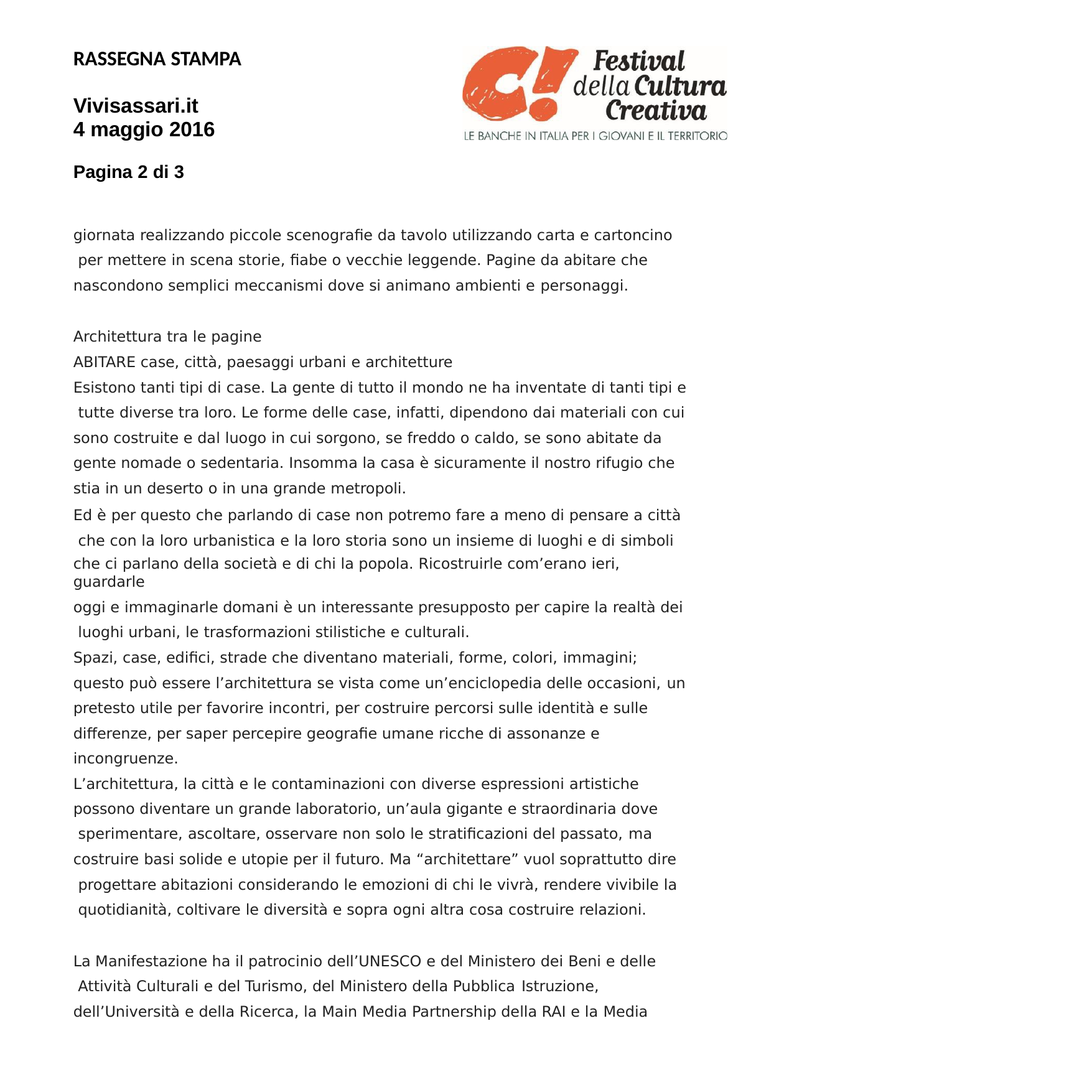

RASSEGNA STAMPA

Vivisassari.it  4 maggio 2016
Pagina 2 di 3

giornata realizzando piccole scenografie da tavolo utilizzando carta e cartoncino  per mettere in scena storie, fiabe o vecchie leggende. Pagine da abitare che  nascondono semplici meccanismi dove si animano ambienti e personaggi.

Architettura tra le pagine
ABITARE case, città, paesaggi urbani e architetture
Esistono tanti tipi di case. La gente di tutto il mondo ne ha inventate di tanti tipi e  tutte diverse tra loro. Le forme delle case, infatti, dipendono dai materiali con cui  sono costruite e dal luogo in cui sorgono, se freddo o caldo, se sono abitate da  gente nomade o sedentaria. Insomma la casa è sicuramente il nostro rifugio che  stia in un deserto o in una grande metropoli.
Ed è per questo che parlando di case non potremo fare a meno di pensare a città  che con la loro urbanistica e la loro storia sono un insieme di luoghi e di simboli
che ci parlano della società e di chi la popola. Ricostruirle com’erano ieri, guardarle
oggi e immaginarle domani è un interessante presupposto per capire la realtà dei  luoghi urbani, le trasformazioni stilistiche e culturali.
Spazi, case, edifici, strade che diventano materiali, forme, colori, immagini;
questo può essere l’architettura se vista come un’enciclopedia delle occasioni, un
pretesto utile per favorire incontri, per costruire percorsi sulle identità e sulle  differenze, per saper percepire geografie umane ricche di assonanze e  incongruenze.
L’architettura, la città e le contaminazioni con diverse espressioni artistiche
possono diventare un grande laboratorio, un’aula gigante e straordinaria dove  sperimentare, ascoltare, osservare non solo le stratificazioni del passato, ma
costruire basi solide e utopie per il futuro. Ma “architettare” vuol soprattutto dire  progettare abitazioni considerando le emozioni di chi le vivrà, rendere vivibile la  quotidianità, coltivare le diversità e sopra ogni altra cosa costruire relazioni.

La Manifestazione ha il patrocinio dell’UNESCO e del Ministero dei Beni e delle  Attività Culturali e del Turismo, del Ministero della Pubblica Istruzione,
dell’Università e della Ricerca, la Main Media Partnership della RAI e la Media